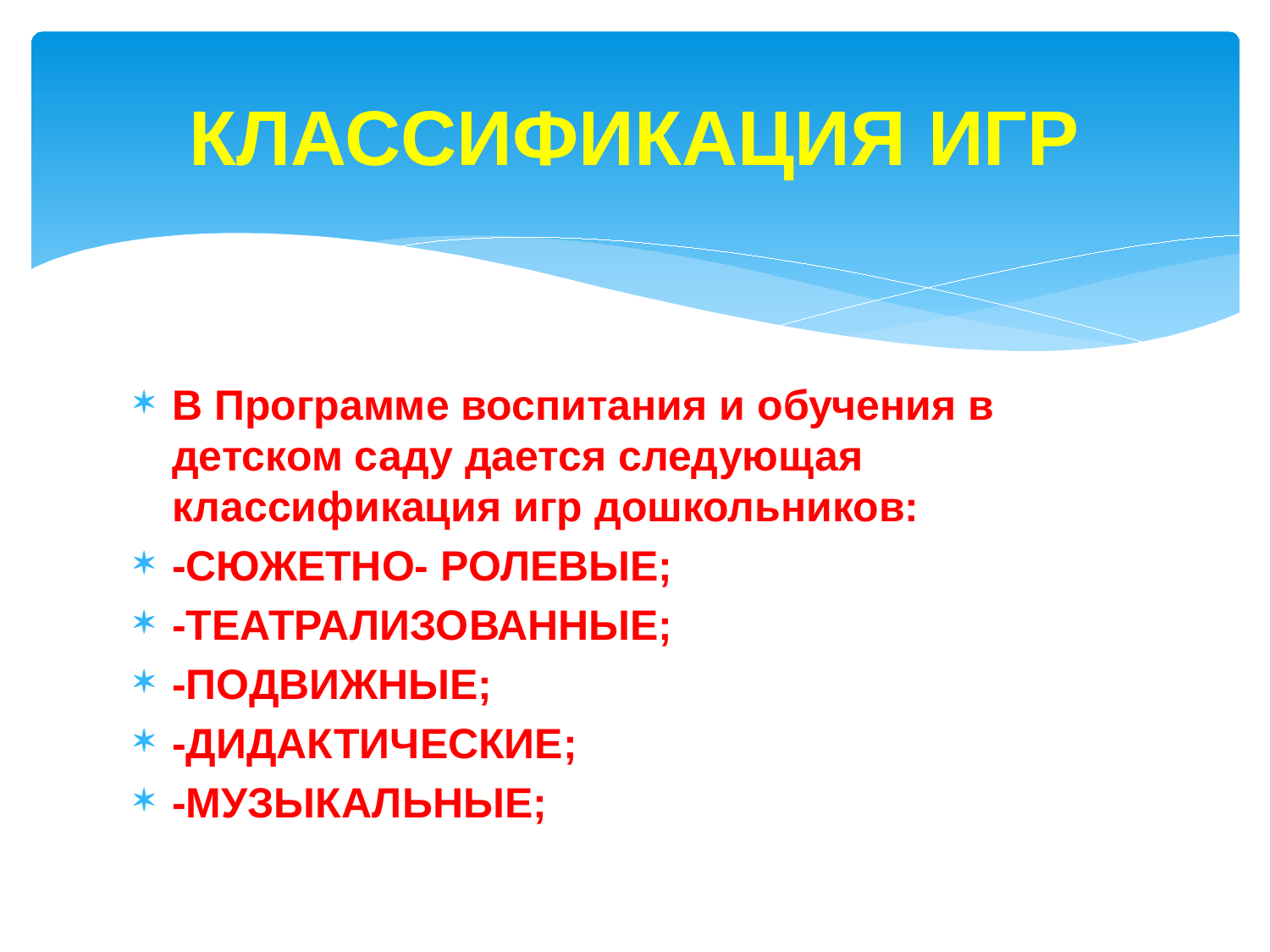

# КЛАССИФИКАЦИЯ ИГР
В Программе воспитания и обучения в детском саду дается следующая классификация игр дошкольников:
-СЮЖЕТНО- РОЛЕВЫЕ;
-ТЕАТРАЛИЗОВАННЫЕ;
-ПОДВИЖНЫЕ;
-ДИДАКТИЧЕСКИЕ;
-МУЗЫКАЛЬНЫЕ;